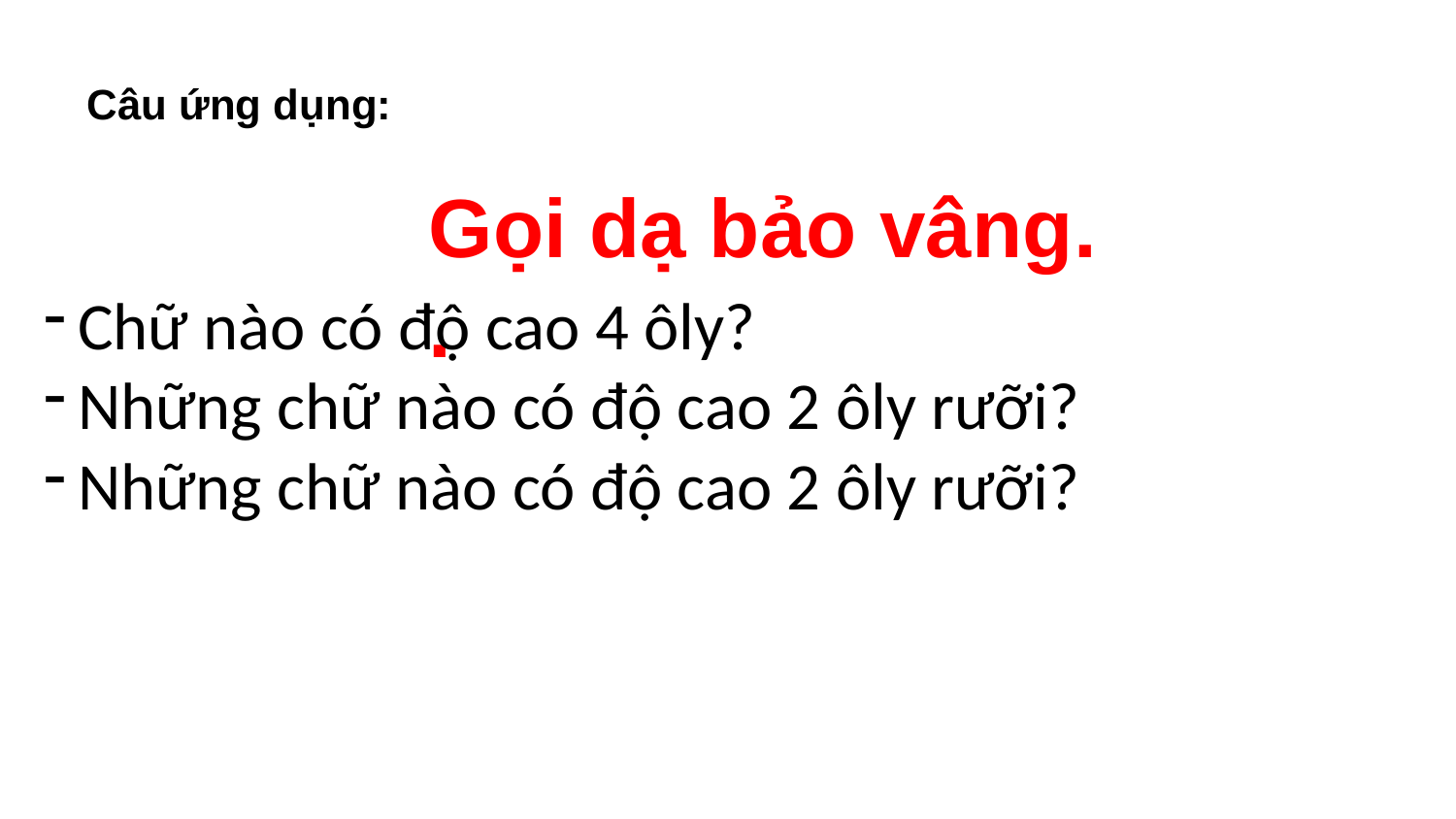

Câu ứng dụng:
Gọi dạ bảo vâng.
.
Chữ nào có độ cao 4 ôly?
Những chữ nào có độ cao 2 ôly rưỡi?
Những chữ nào có độ cao 2 ôly rưỡi?